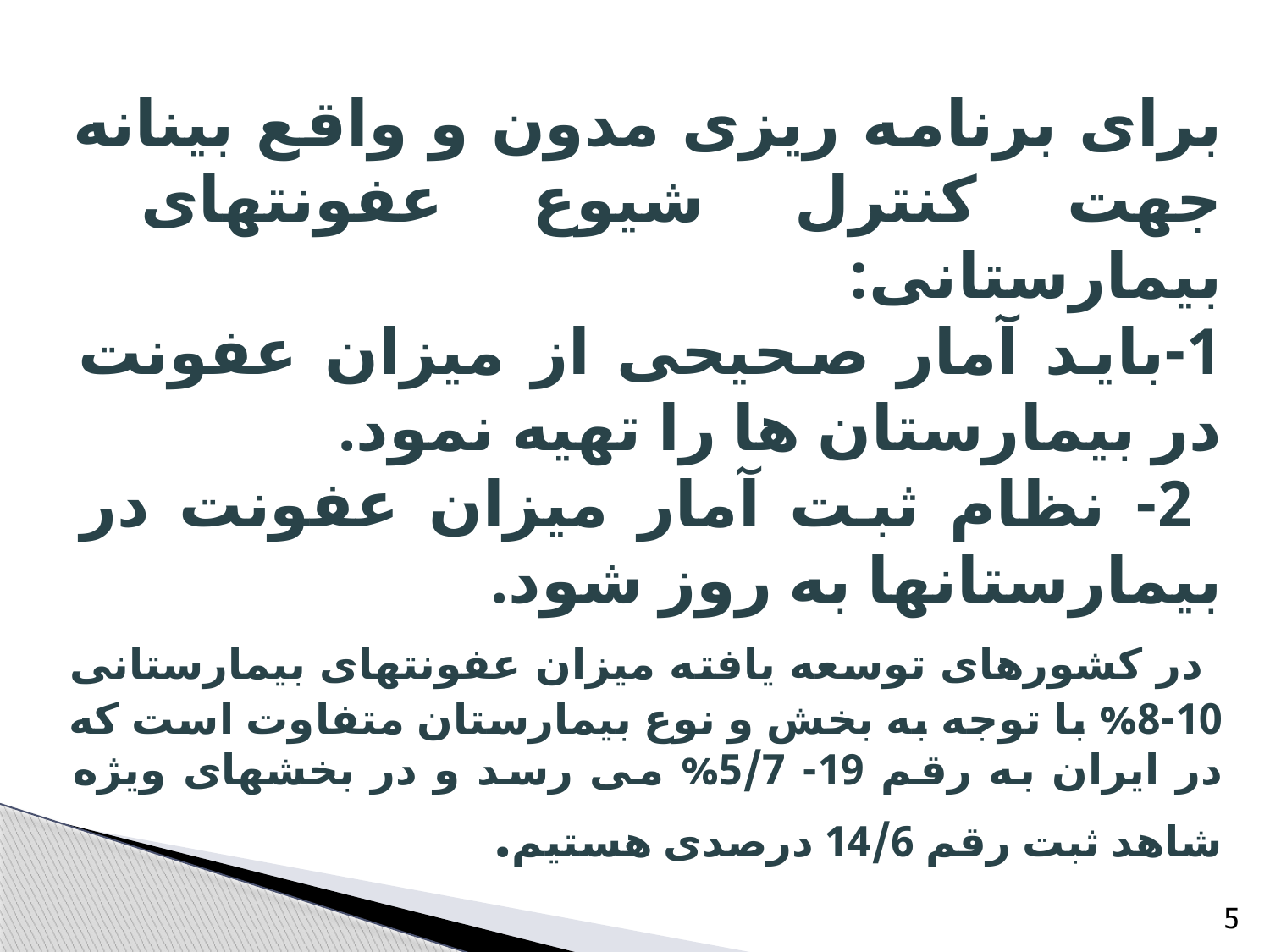

برای برنامه ریزی مدون و واقع بینانه جهت کنترل شیوع عفونتهای بیمارستانی:
1-باید آمار صحیحی از میزان عفونت در بیمارستان ها را تهیه نمود.
 2- نظام ثبت آمار میزان عفونت در بیمارستانها به روز شود.
 در کشورهای توسعه یافته میزان عفونتهای بیمارستانی 10-8% با توجه به بخش و نوع بیمارستان متفاوت است که در ایران به رقم 19- 5/7% می رسد و در بخشهای ویژه شاهد ثبت رقم 14/6 درصدی هستیم.
5